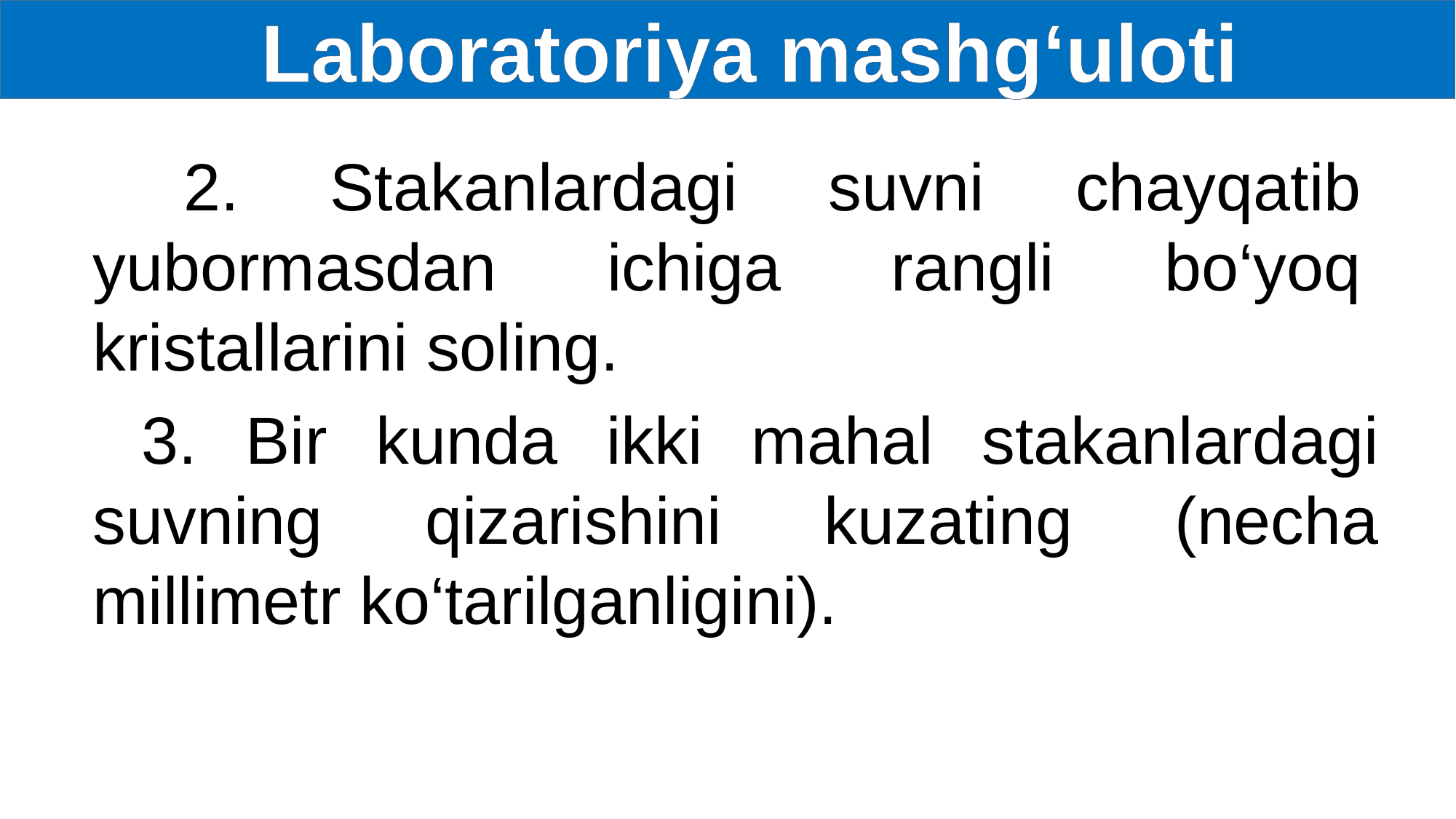

Laboratoriya mashg‘uloti
 2. Stakanlardagi suvni chayqatib yubormasdan ichiga rangli bo‘yoq kristallarini soling.
 3. Bir kunda ikki mahal stakanlardagi suvning qizarishini kuzating (necha millimetr ko‘tarilganligini).